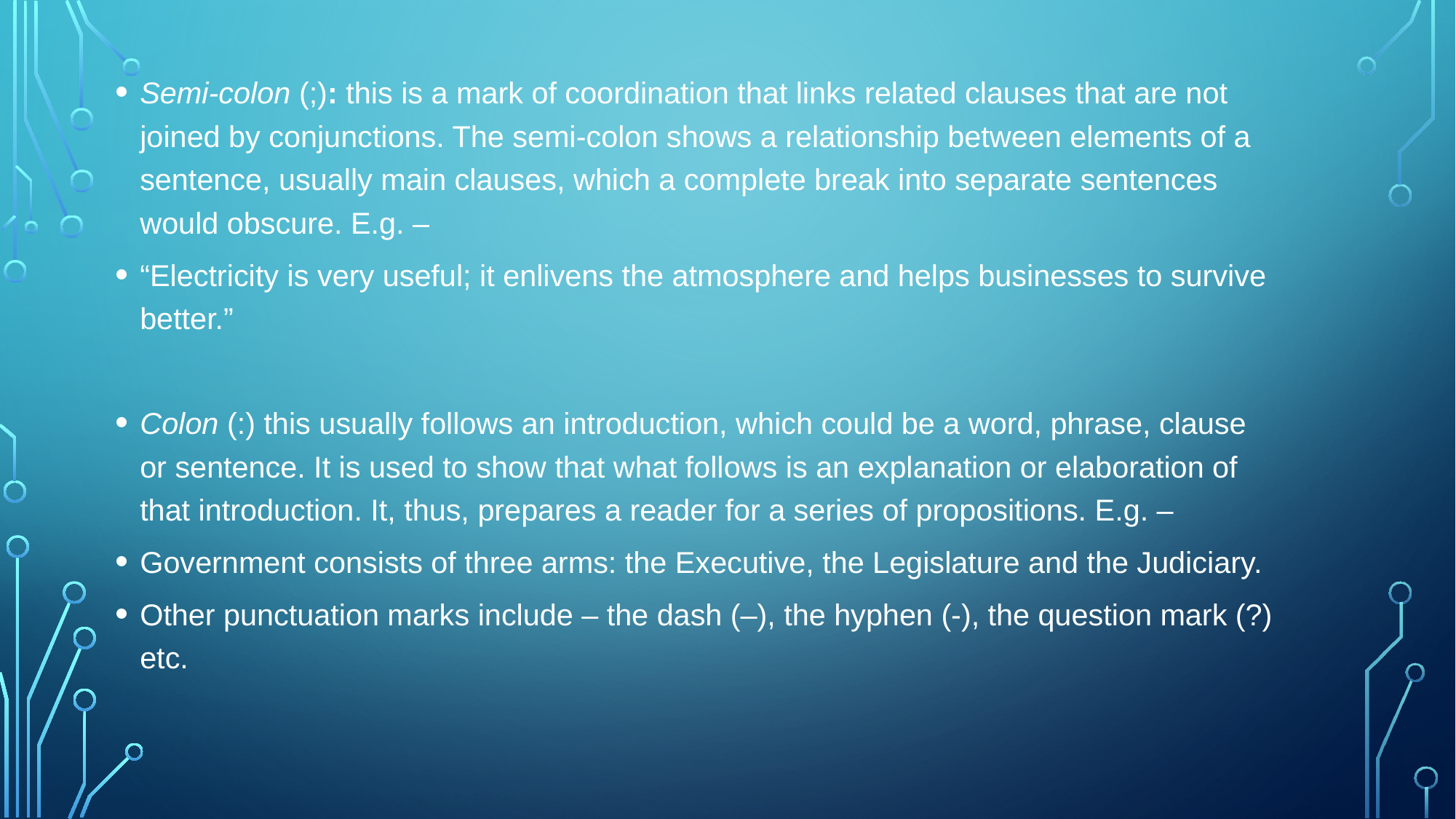

Semi-colon (;): this is a mark of coordination that links related clauses that are not joined by conjunctions. The semi-colon shows a relationship between elements of a sentence, usually main clauses, which a complete break into separate sentences would obscure. E.g. –
“Electricity is very useful; it enlivens the atmosphere and helps businesses to survive better.”

Colon (:) this usually follows an introduction, which could be a word, phrase, clause or sentence. It is used to show that what follows is an explanation or elaboration of that introduction. It, thus, prepares a reader for a series of propositions. E.g. –
Government consists of three arms: the Executive, the Legislature and the Judiciary.
Other punctuation marks include – the dash (–), the hyphen (-), the question mark (?) etc.

29